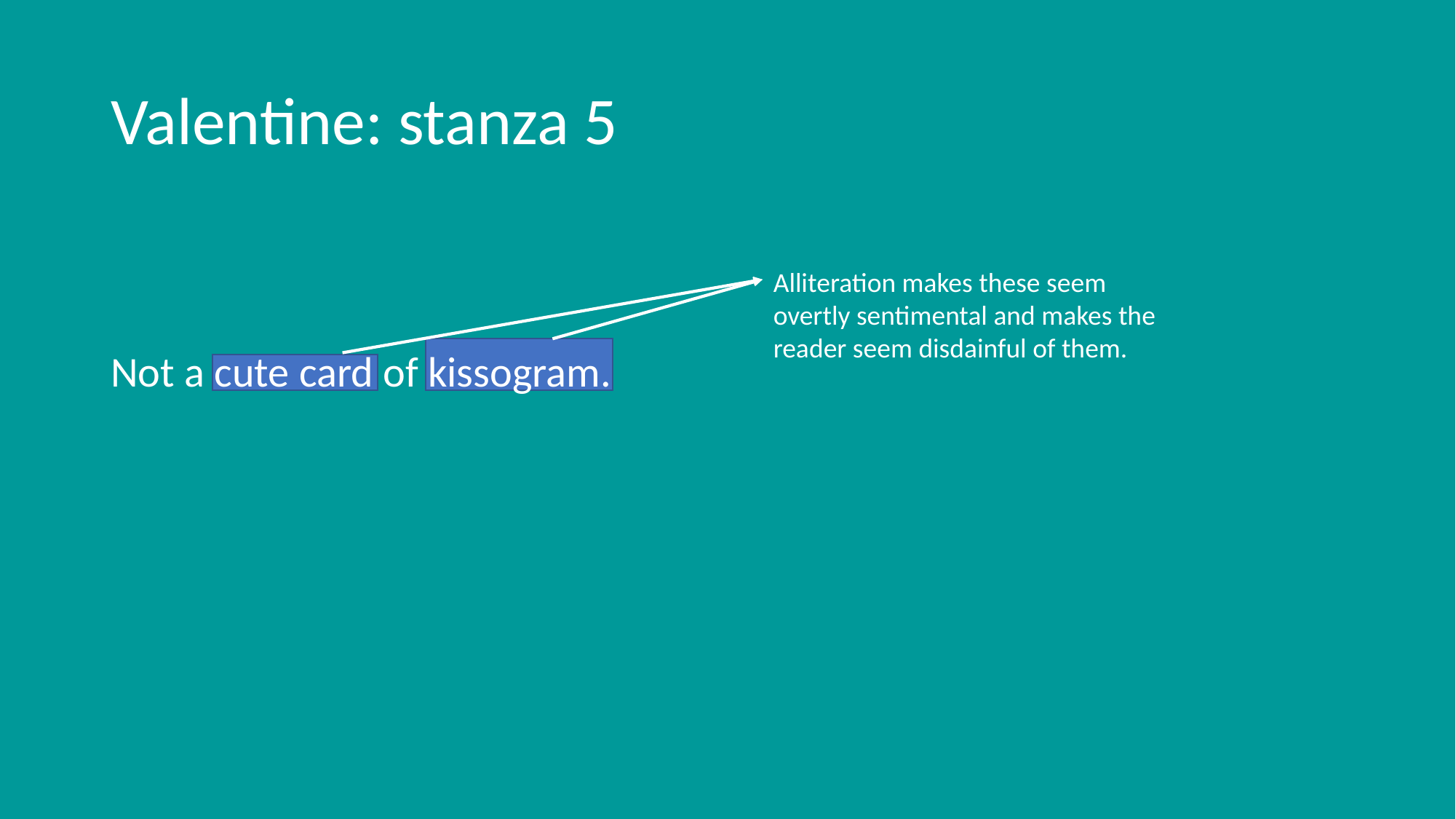

# Valentine: stanza 5

Not a cute card of kissogram.
Alliteration makes these seem overtly sentimental and makes the reader seem disdainful of them.